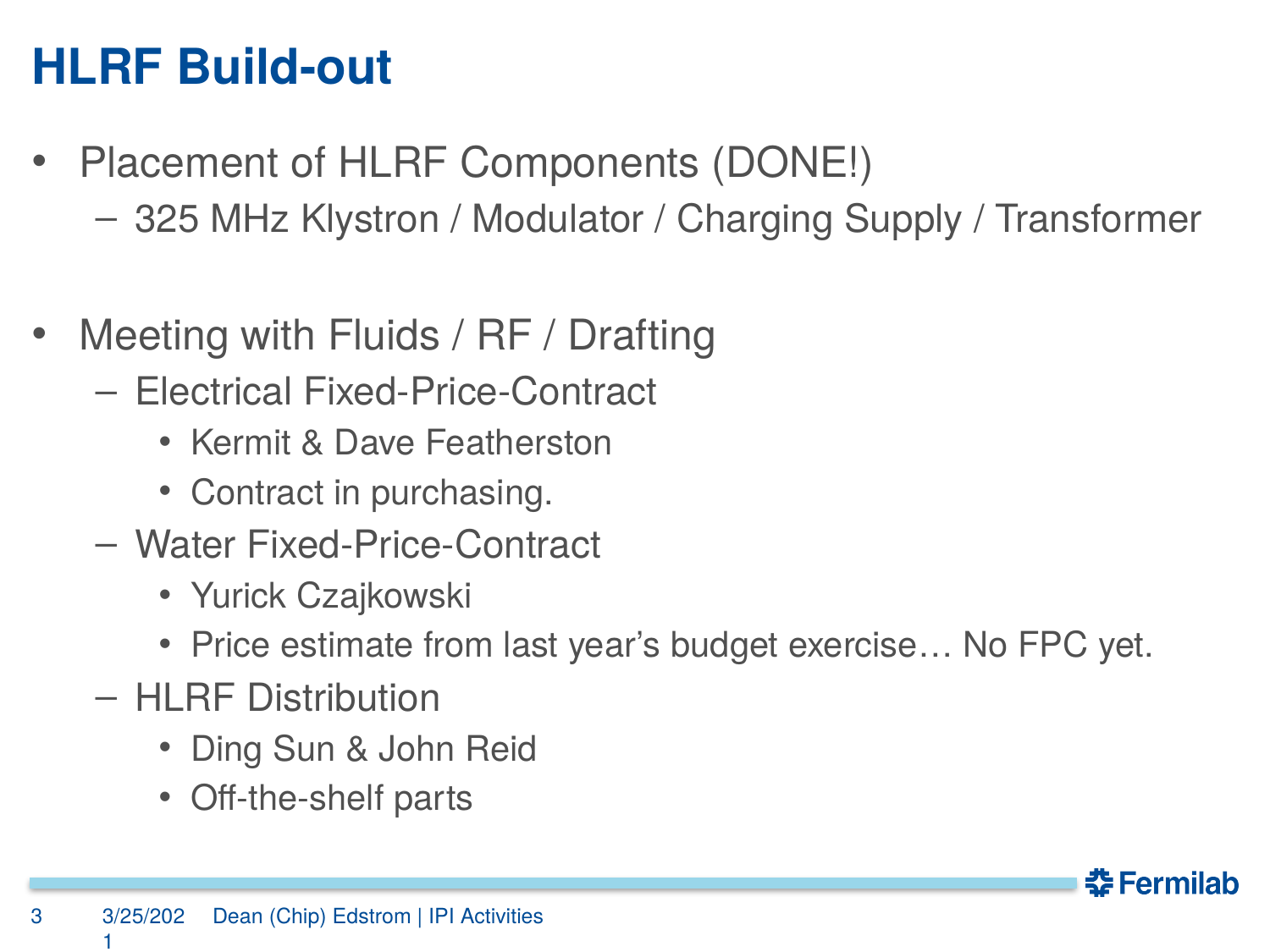

# HLRF Build-out
Placement of HLRF Components (DONE!)
325 MHz Klystron / Modulator / Charging Supply / Transformer

Meeting with Fluids / RF / Drafting
Electrical Fixed-Price-Contract
Kermit & Dave Featherston
Contract in purchasing.
Water Fixed-Price-Contract
Yurick Czajkowski
Price estimate from last year’s budget exercise… No FPC yet.
HLRF Distribution
Ding Sun & John Reid
Off-the-shelf parts

3
3/25/2021
Dean (Chip) Edstrom | IPI Activities